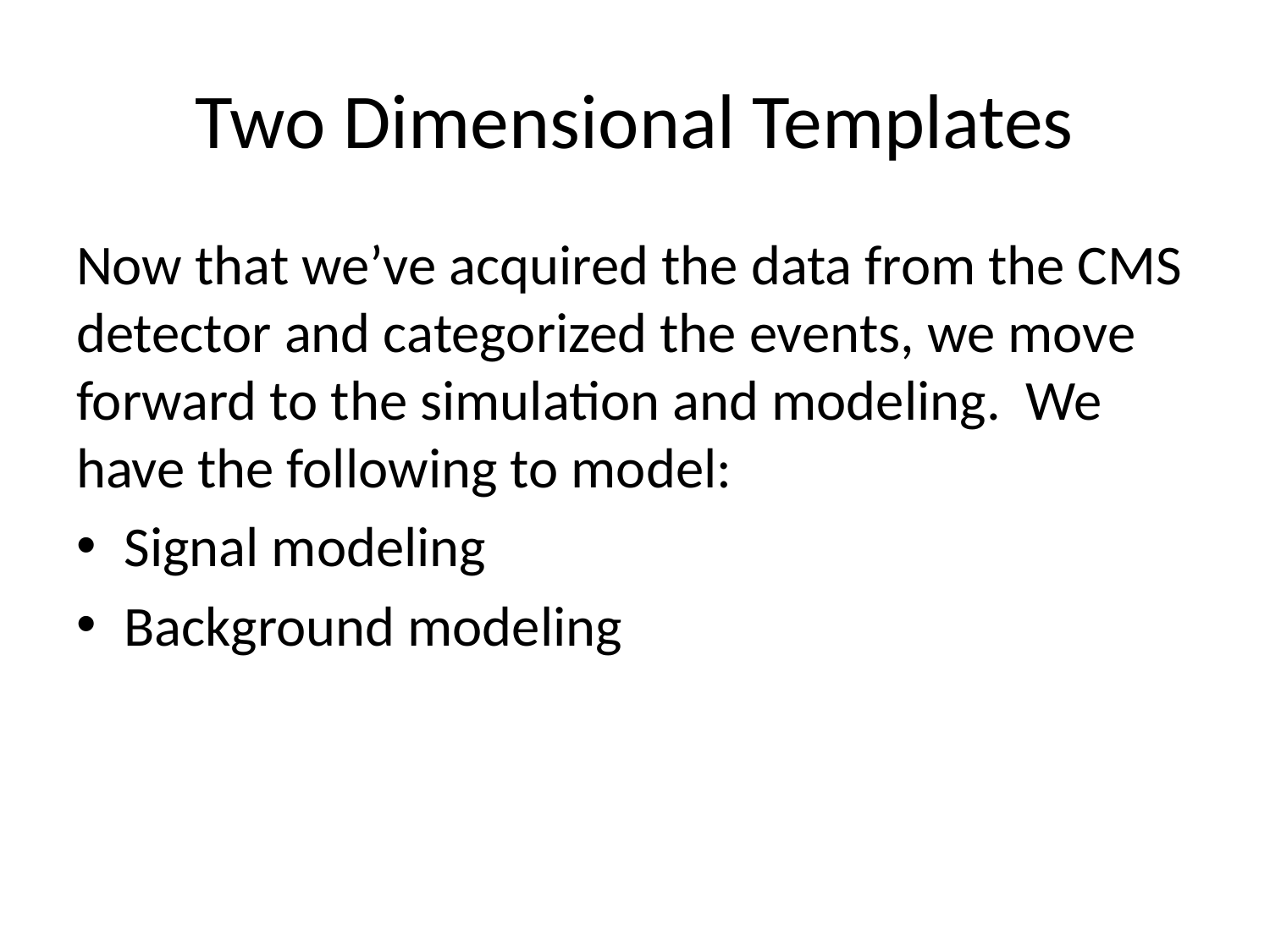

# Two Dimensional Templates
Now that we’ve acquired the data from the CMS detector and categorized the events, we move forward to the simulation and modeling.  We have the following to model:
Signal modeling
Background modeling